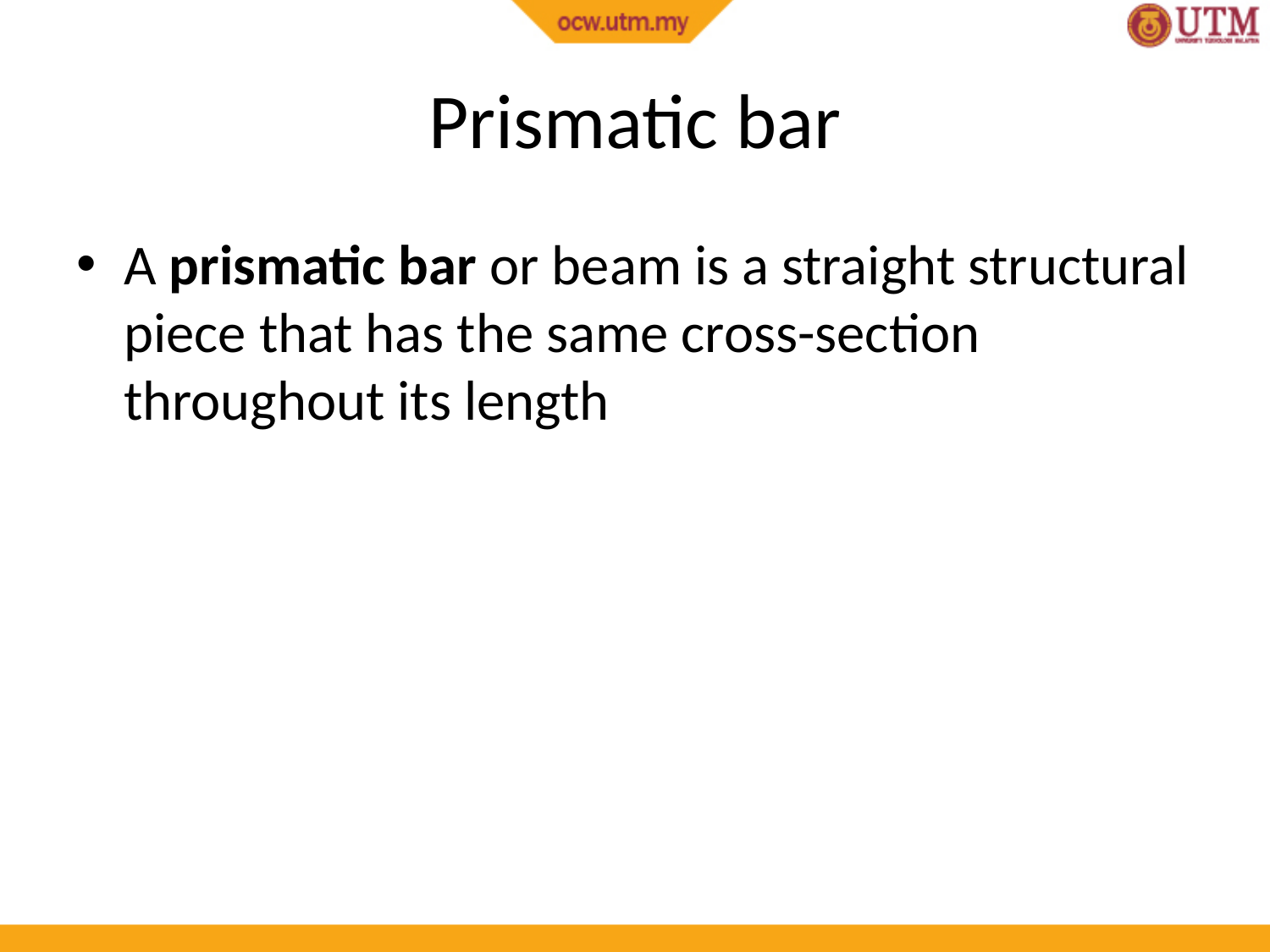

# Prismatic bar
A prismatic bar or beam is a straight structural piece that has the same cross-section throughout its length